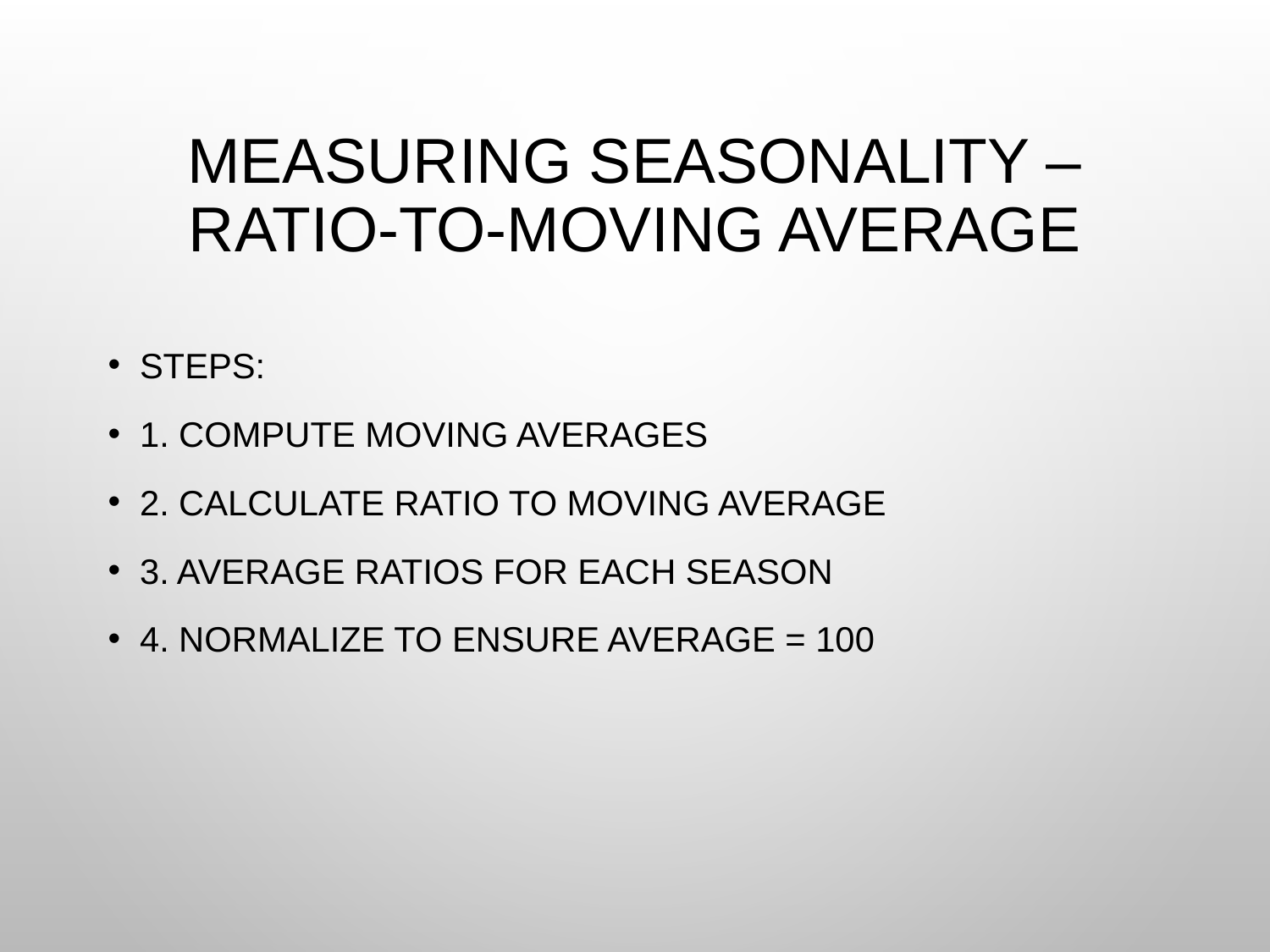

# Measuring Seasonality – Ratio-to-Moving Average
Steps:
1. Compute moving averages
2. Calculate ratio to moving average
3. Average ratios for each season
4. Normalize to ensure average = 100